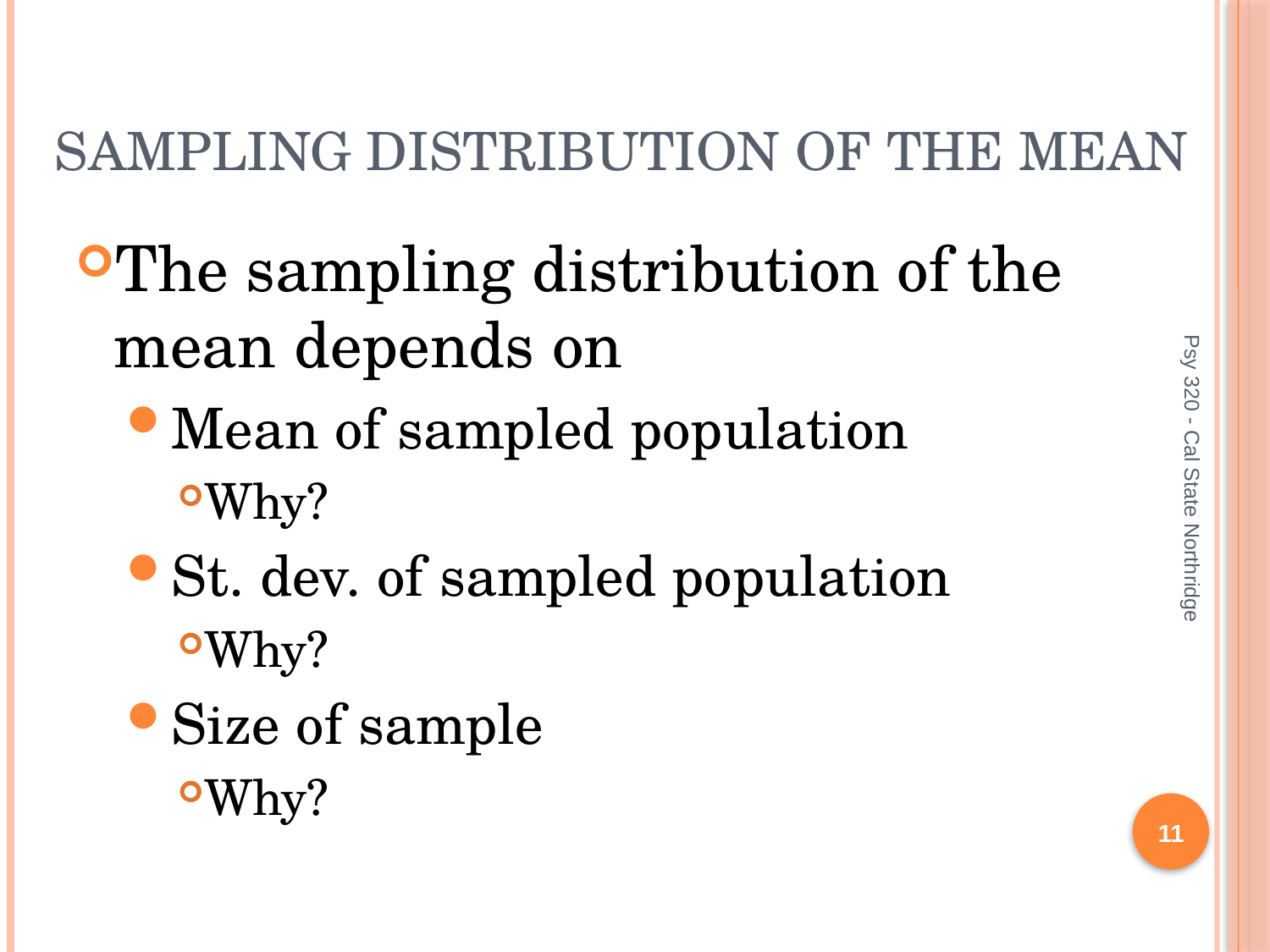

# Sampling Distribution of the Mean
The sampling distribution of the mean depends on
Mean of sampled population
Why?
St. dev. of sampled population
Why?
Size of sample
Why?
Psy 320 - Cal State Northridge
11